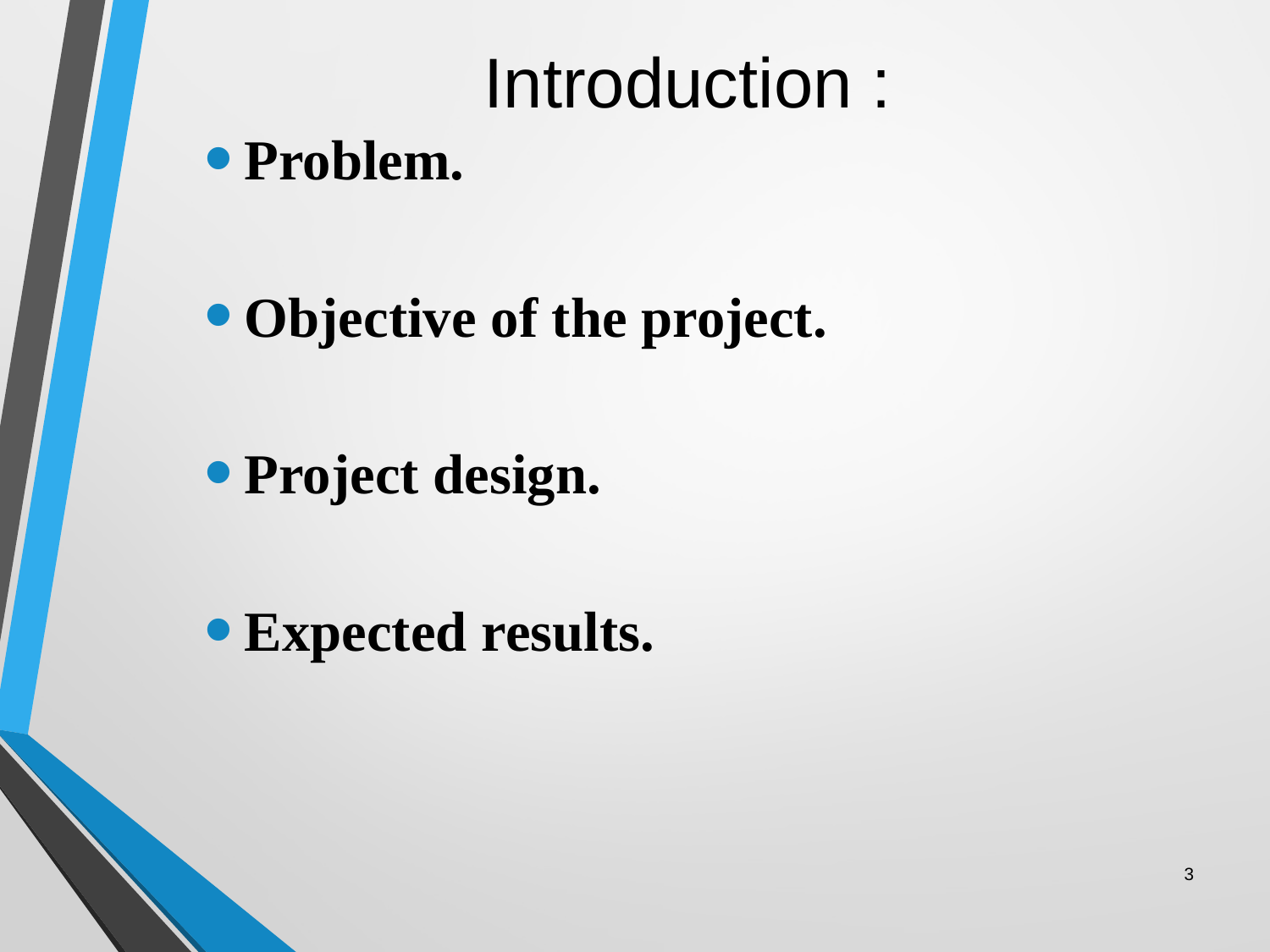

# Introduction :
Problem.
Objective of the project.
Project design.
Expected results.

3